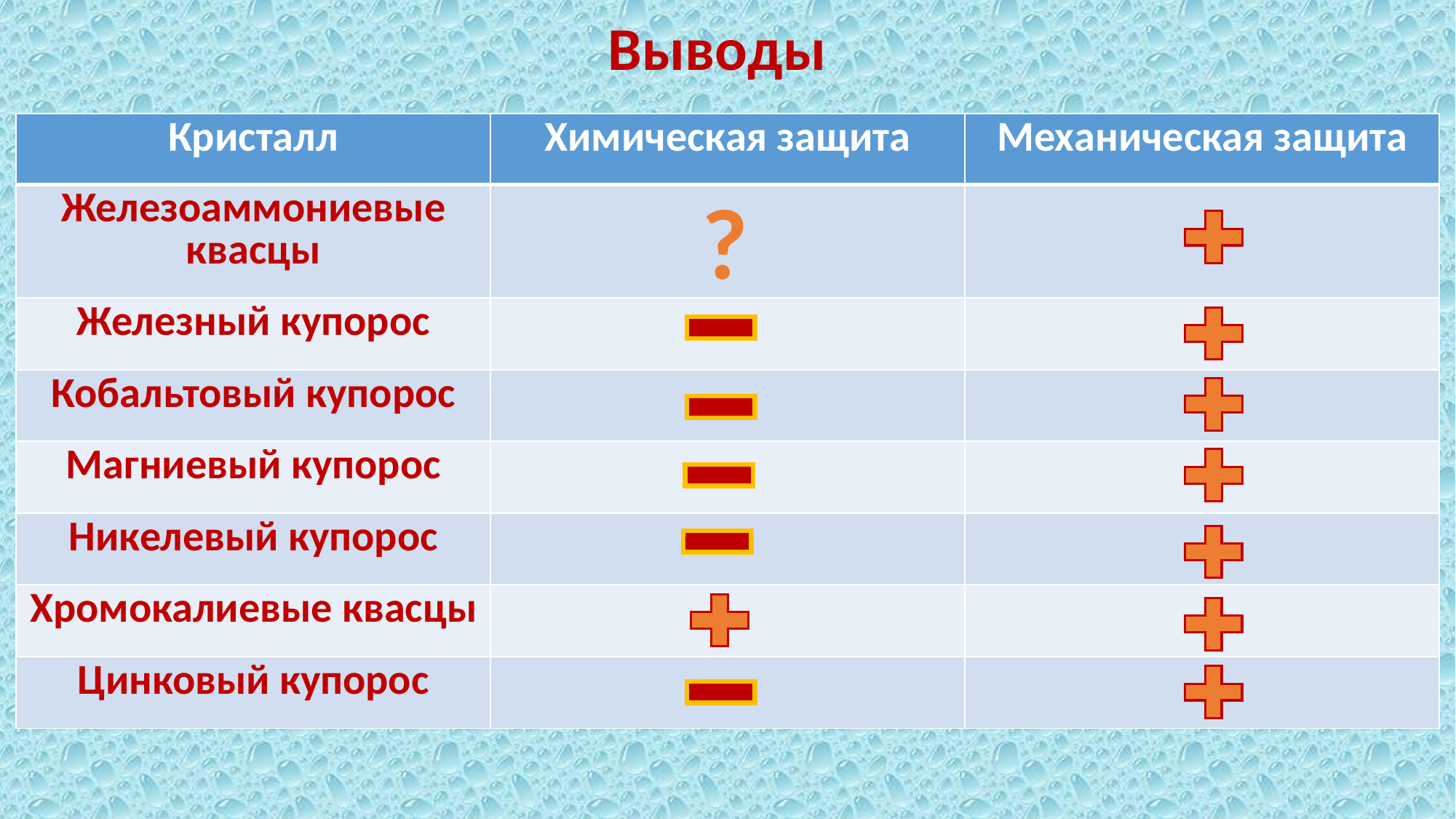

Выводы
| Кристалл | Химическая защита | Механическая защита |
| --- | --- | --- |
| Железоаммониевые квасцы |  |  |
| Железный купорос |  |  |
| Кобальтовый купорос |  |  |
| Магниевый купорос |  |  |
| Никелевый купорос |  |  |
| Хромокалиевые квасцы |  |  |
| Цинковый купорос |  |  |
?